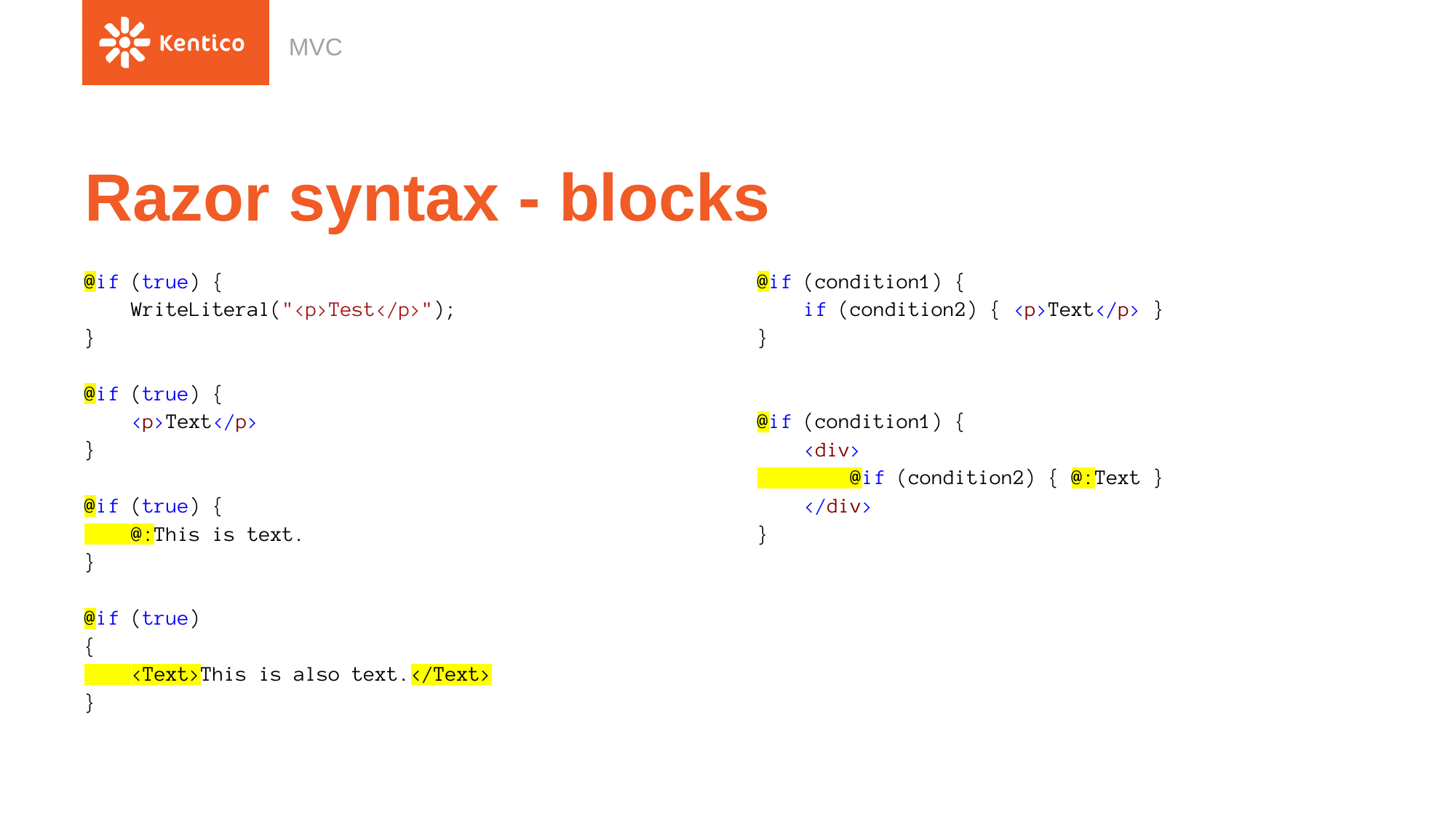

MVC
# Razor syntax - blocks
@if (true) {
    WriteLiteral("<p>Test</p>");
}

@if (true) {
    <p>Text</p>
}

@if (true) {
    @:This is text.
}

@if (true)
{
    <Text>This is also text.</Text>
}
@if (condition1) {
    if (condition2) { <p>Text</p> }
}

@if (condition1) {
    <div>
        @if (condition2) { @:Text }
    </div>
}